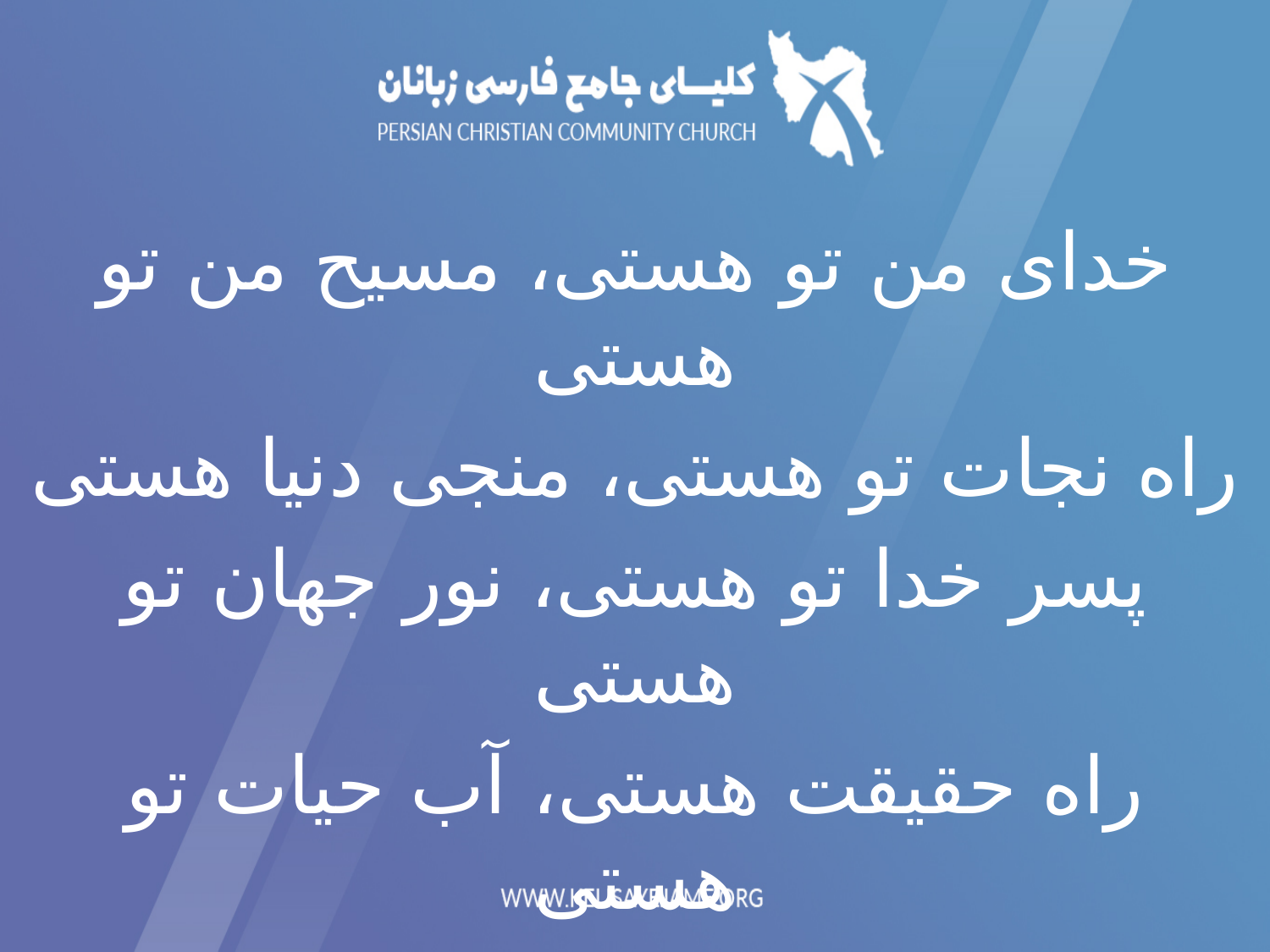

خدای من تو هستی، مسيح من تو هستی
راه نجات تو هستی، منجی دنیا هستی
پسر خدا تو هستی، نور جهان تو هستی
راه حقیقت هستی، آب حیات تو هستی
هللویا هللویا